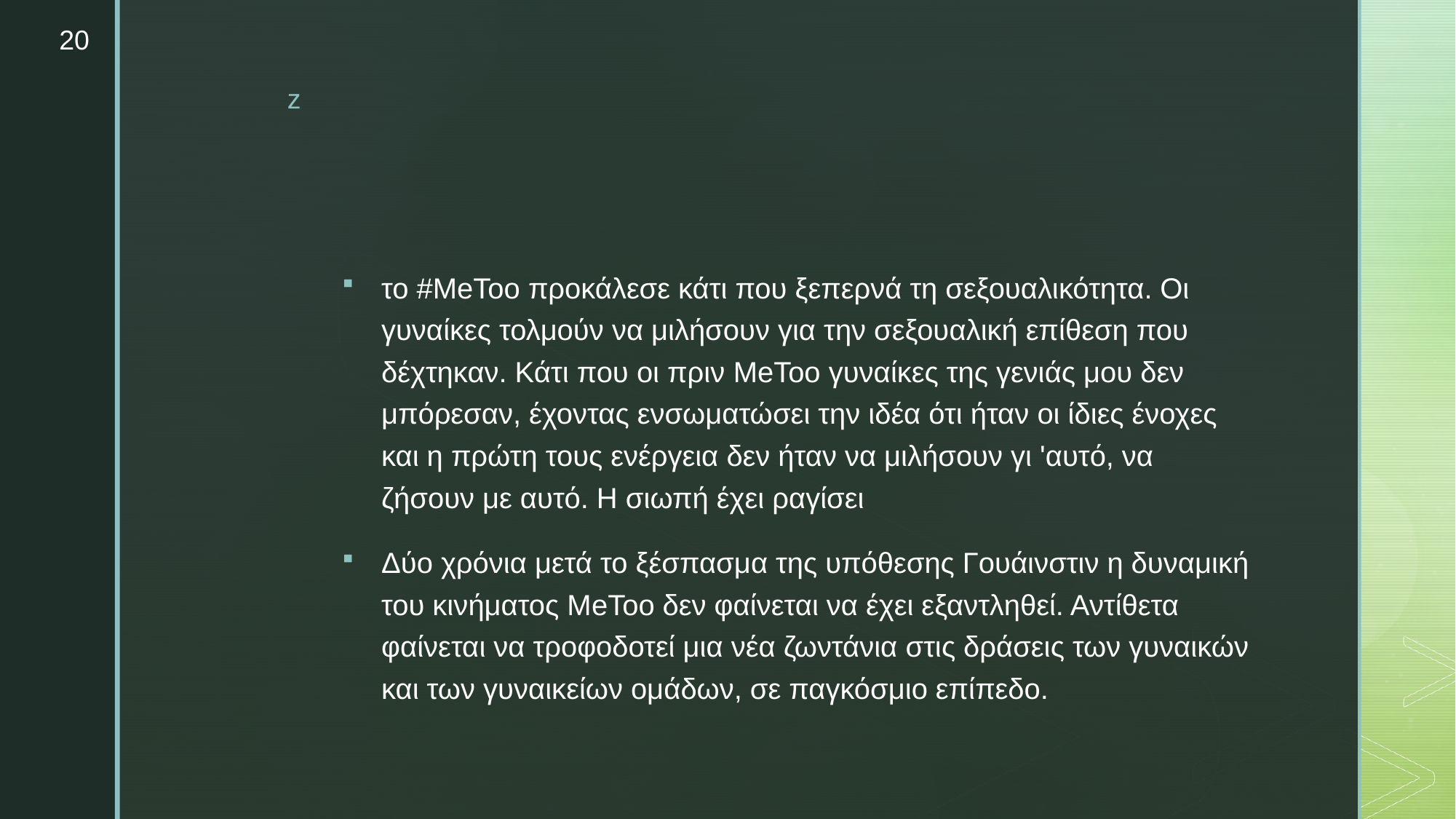

20
#
το #MeToo προκάλεσε κάτι που ξεπερνά τη σεξουαλικότητα. Οι γυναίκες τολμούν να μιλήσουν για την σεξουαλική επίθεση που δέχτηκαν. Κάτι που οι πριν MeToo γυναίκες της γενιάς μου δεν μπόρεσαν, έχοντας ενσωματώσει την ιδέα ότι ήταν οι ίδιες ένοχες και η πρώτη τους ενέργεια δεν ήταν να μιλήσουν γι 'αυτό, να ζήσουν με αυτό. Η σιωπή έχει ραγίσει
Δύο χρόνια μετά το ξέσπασμα της υπόθεσης Γουάινστιν η δυναμική του κινήματος ΜeΤοο δεν φαίνεται να έχει εξαντληθεί. Αντίθετα φαίνεται να τροφοδοτεί μια νέα ζωντάνια στις δράσεις των γυναικών και των γυναικείων ομάδων, σε παγκόσμιο επίπεδο.